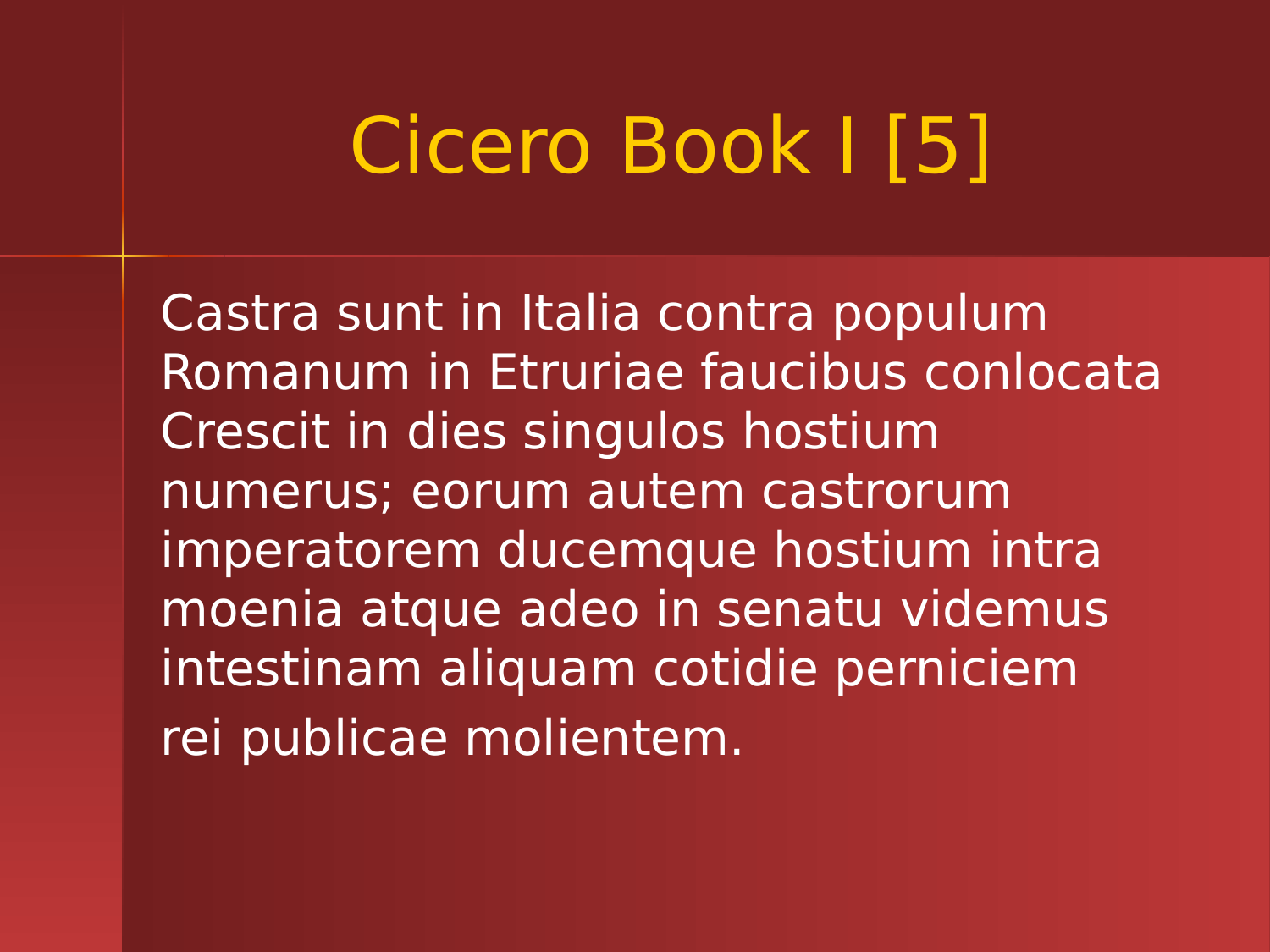

# Cicero Book I [5]
Castra sunt in Italia contra populum Romanum in Etruriae faucibus conlocata
Crescit in dies singulos hostium numerus; eorum autem castrorum imperatorem ducemque hostium intra moenia atque adeo in senatu videmus intestinam aliquam cotidie perniciem
rei publicae molientem.